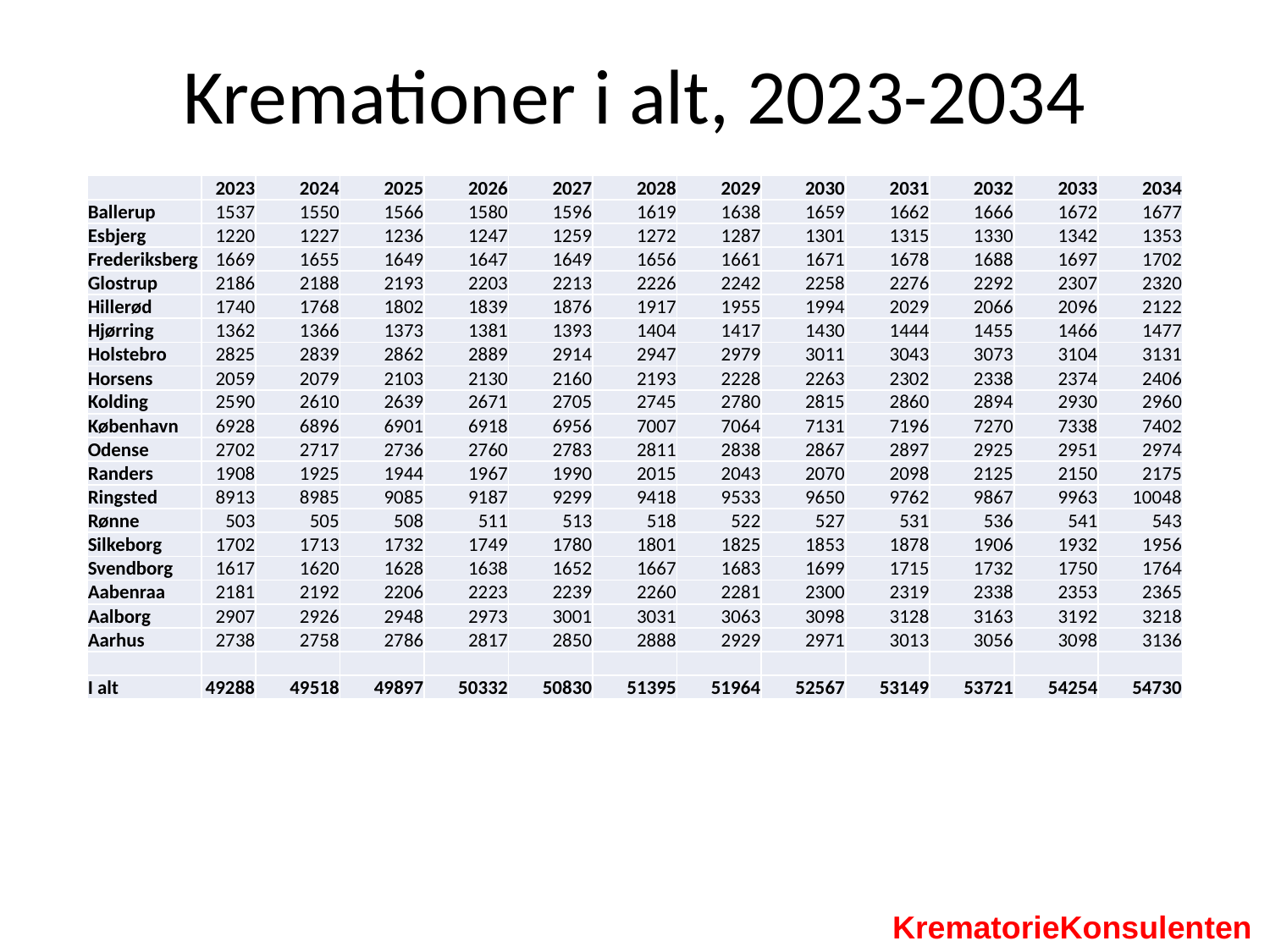

Kremationer i alt, 2023-2034
|  | 2023 | 2024 | 2025 | 2026 | 2027 | 2028 | 2029 | 2030 | 2031 | 2032 | 2033 | 2034 |
| --- | --- | --- | --- | --- | --- | --- | --- | --- | --- | --- | --- | --- |
| Ballerup | 1537 | 1550 | 1566 | 1580 | 1596 | 1619 | 1638 | 1659 | 1662 | 1666 | 1672 | 1677 |
| Esbjerg | 1220 | 1227 | 1236 | 1247 | 1259 | 1272 | 1287 | 1301 | 1315 | 1330 | 1342 | 1353 |
| Frederiksberg | 1669 | 1655 | 1649 | 1647 | 1649 | 1656 | 1661 | 1671 | 1678 | 1688 | 1697 | 1702 |
| Glostrup | 2186 | 2188 | 2193 | 2203 | 2213 | 2226 | 2242 | 2258 | 2276 | 2292 | 2307 | 2320 |
| Hillerød | 1740 | 1768 | 1802 | 1839 | 1876 | 1917 | 1955 | 1994 | 2029 | 2066 | 2096 | 2122 |
| Hjørring | 1362 | 1366 | 1373 | 1381 | 1393 | 1404 | 1417 | 1430 | 1444 | 1455 | 1466 | 1477 |
| Holstebro | 2825 | 2839 | 2862 | 2889 | 2914 | 2947 | 2979 | 3011 | 3043 | 3073 | 3104 | 3131 |
| Horsens | 2059 | 2079 | 2103 | 2130 | 2160 | 2193 | 2228 | 2263 | 2302 | 2338 | 2374 | 2406 |
| Kolding | 2590 | 2610 | 2639 | 2671 | 2705 | 2745 | 2780 | 2815 | 2860 | 2894 | 2930 | 2960 |
| København | 6928 | 6896 | 6901 | 6918 | 6956 | 7007 | 7064 | 7131 | 7196 | 7270 | 7338 | 7402 |
| Odense | 2702 | 2717 | 2736 | 2760 | 2783 | 2811 | 2838 | 2867 | 2897 | 2925 | 2951 | 2974 |
| Randers | 1908 | 1925 | 1944 | 1967 | 1990 | 2015 | 2043 | 2070 | 2098 | 2125 | 2150 | 2175 |
| Ringsted | 8913 | 8985 | 9085 | 9187 | 9299 | 9418 | 9533 | 9650 | 9762 | 9867 | 9963 | 10048 |
| Rønne | 503 | 505 | 508 | 511 | 513 | 518 | 522 | 527 | 531 | 536 | 541 | 543 |
| Silkeborg | 1702 | 1713 | 1732 | 1749 | 1780 | 1801 | 1825 | 1853 | 1878 | 1906 | 1932 | 1956 |
| Svendborg | 1617 | 1620 | 1628 | 1638 | 1652 | 1667 | 1683 | 1699 | 1715 | 1732 | 1750 | 1764 |
| Aabenraa | 2181 | 2192 | 2206 | 2223 | 2239 | 2260 | 2281 | 2300 | 2319 | 2338 | 2353 | 2365 |
| Aalborg | 2907 | 2926 | 2948 | 2973 | 3001 | 3031 | 3063 | 3098 | 3128 | 3163 | 3192 | 3218 |
| Aarhus | 2738 | 2758 | 2786 | 2817 | 2850 | 2888 | 2929 | 2971 | 3013 | 3056 | 3098 | 3136 |
|  |  |  |  |  |  |  |  |  |  |  |  |  |
| I alt | 49288 | 49518 | 49897 | 50332 | 50830 | 51395 | 51964 | 52567 | 53149 | 53721 | 54254 | 54730 |
KrematorieKonsulenten